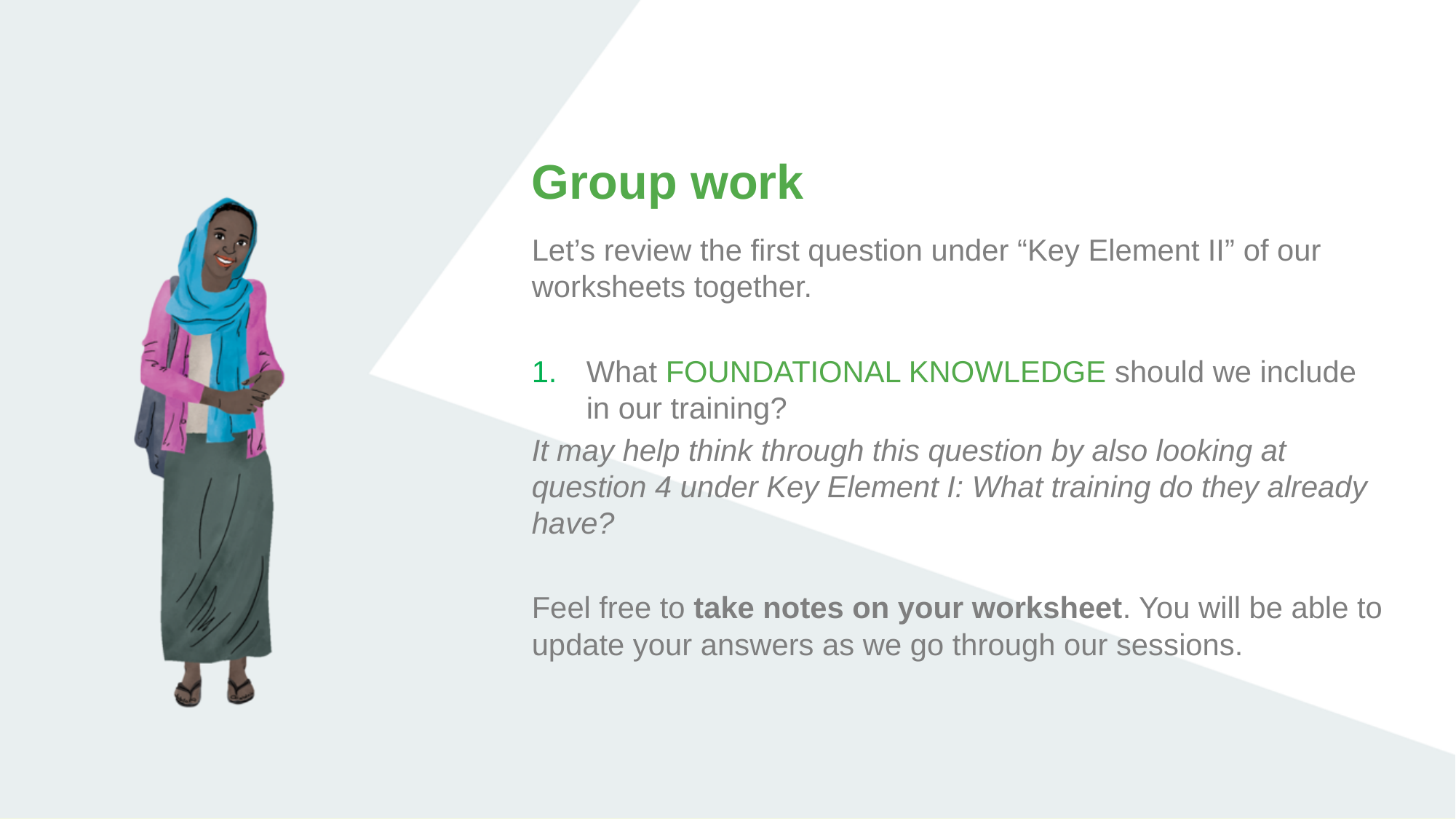

# Group work
Let’s review the first question under “Key Element II” of our worksheets together.

What FOUNDATIONAL KNOWLEDGE should we include in our training?
It may help think through this question by also looking at question 4 under Key Element I: What training do they already have?

Feel free to take notes on your worksheet. You will be able to update your answers as we go through our sessions.